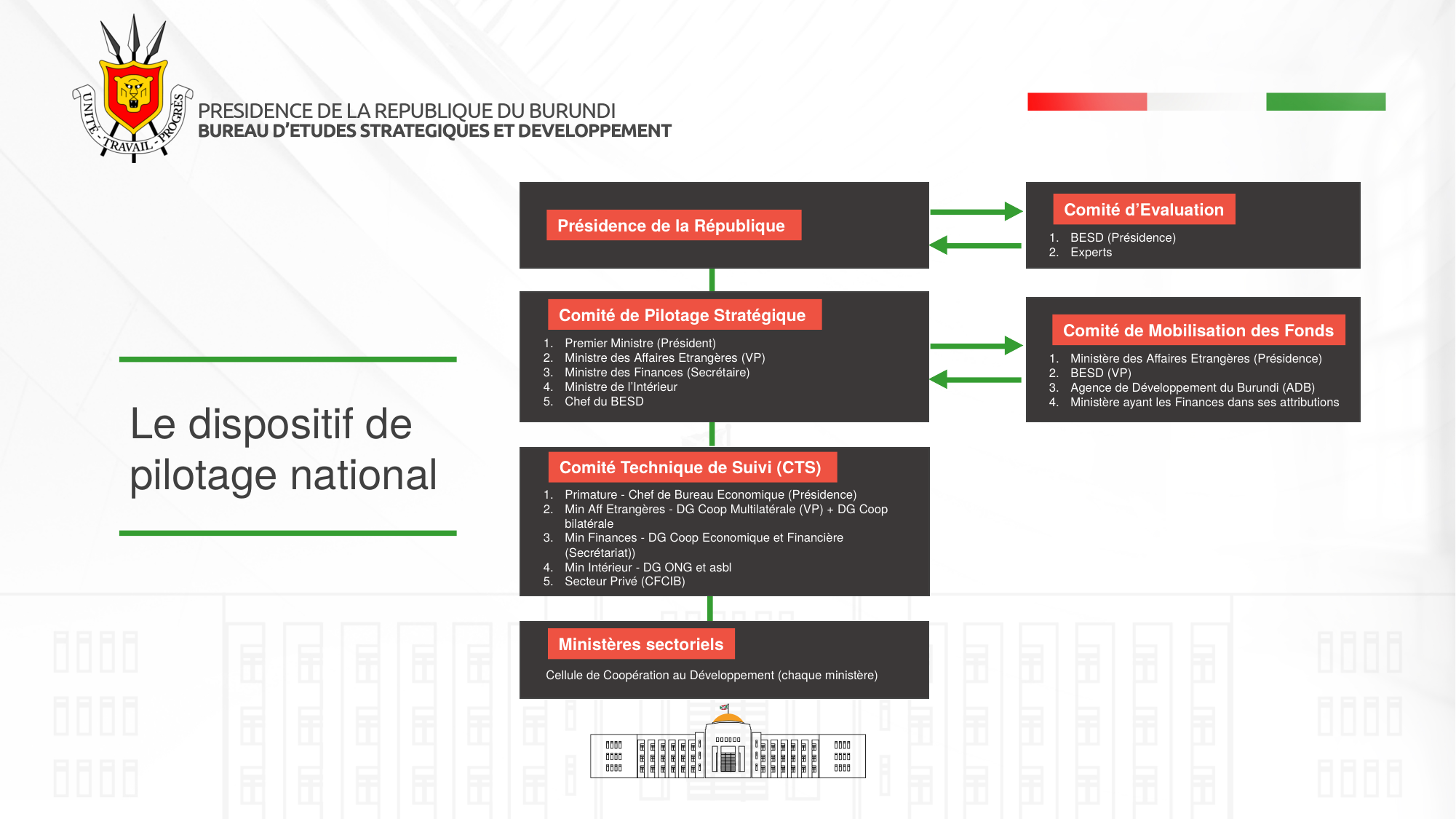

Présidence de la République

Comité d’Evaluation
BESD (Présidence)
Experts

Comité de Pilotage Stratégique
Premier Ministre (Président)
Ministre des Affaires Etrangères (VP)
Ministre des Finances (Secrétaire)
Ministre de l’Intérieur
Chef du BESD

Comité de Mobilisation des Fonds
Ministère des Affaires Etrangères (Présidence)
BESD (VP)
Agence de Développement du Burundi (ADB)
Ministère ayant les Finances dans ses attributions

Le dispositif de pilotage national

Comité Technique de Suivi (CTS)
Primature - Chef de Bureau Economique (Présidence)
Min Aff Etrangères - DG Coop Multilatérale (VP) + DG Coop bilatérale
Min Finances - DG Coop Economique et Financière (Secrétariat))
Min Intérieur - DG ONG et asbl
Secteur Privé (CFCIB)

Ministères sectoriels
Cellule de Coopération au Développement (chaque ministère)